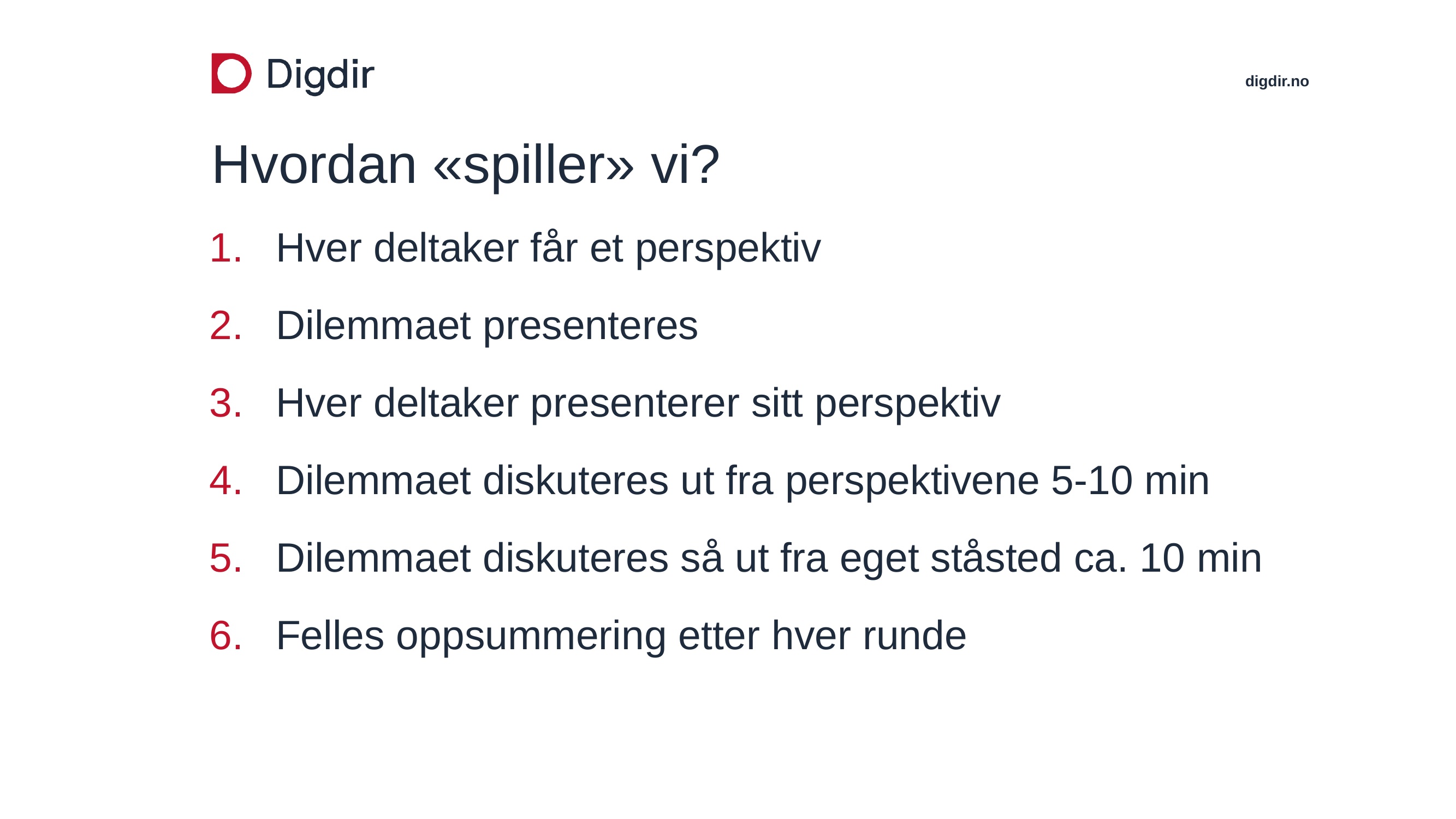

# Hvordan «spiller» vi?
Hver deltaker får et perspektiv
Dilemmaet presenteres
Hver deltaker presenterer sitt perspektiv
Dilemmaet diskuteres ut fra perspektivene 5-10 min
Dilemmaet diskuteres så ut fra eget ståsted ca. 10 min
Felles oppsummering etter hver runde